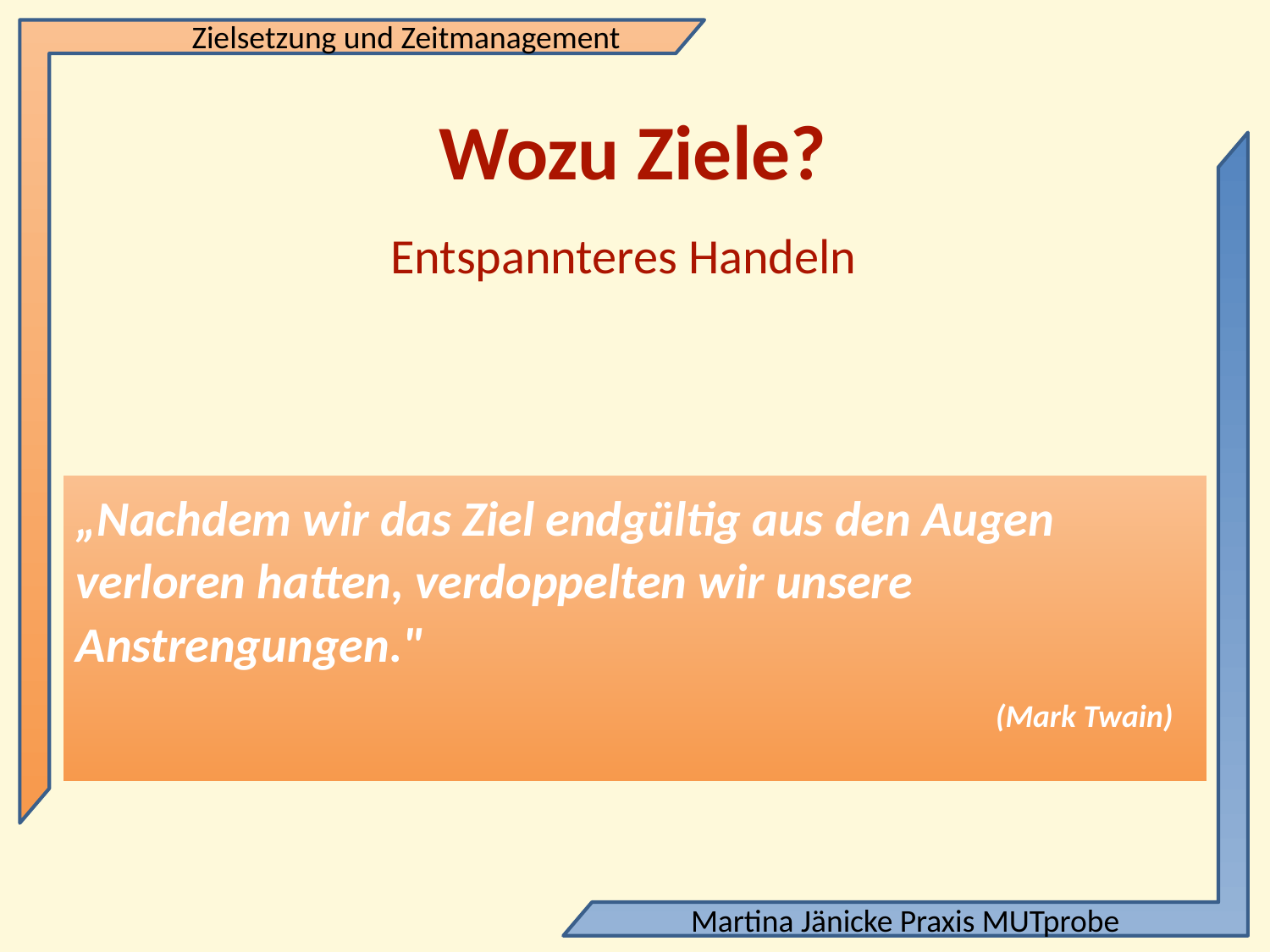

# Wozu Ziele?
Entspannteres Handeln
„Nachdem wir das Ziel endgültig aus den Augen verloren hatten, verdoppelten wir unsere Anstrengungen."
			 (Mark Twain)